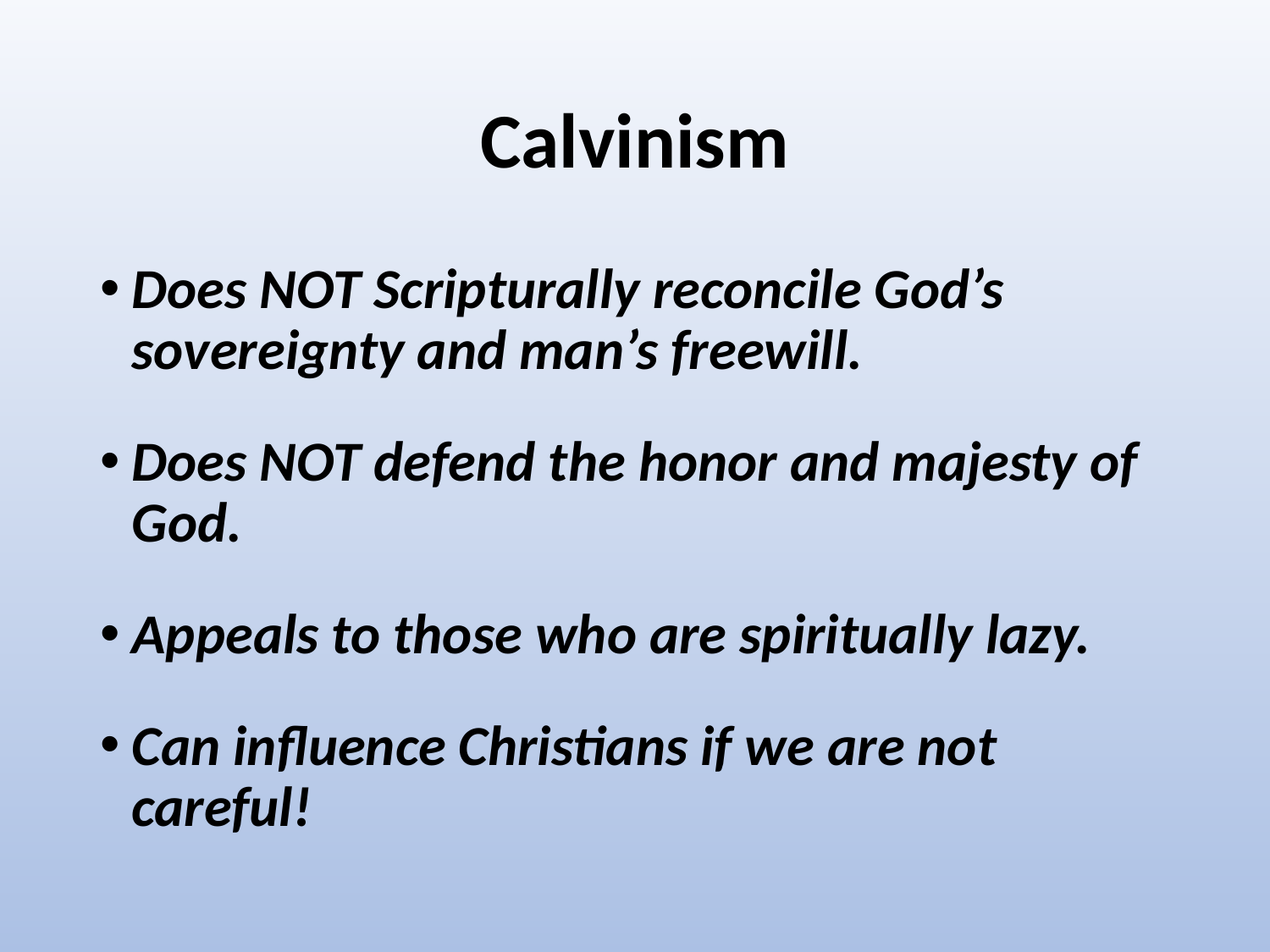

# Calvinism
Does NOT Scripturally reconcile God’s sovereignty and man’s freewill.

Does NOT defend the honor and majesty of God.

Appeals to those who are spiritually lazy.

Can influence Christians if we are not careful!